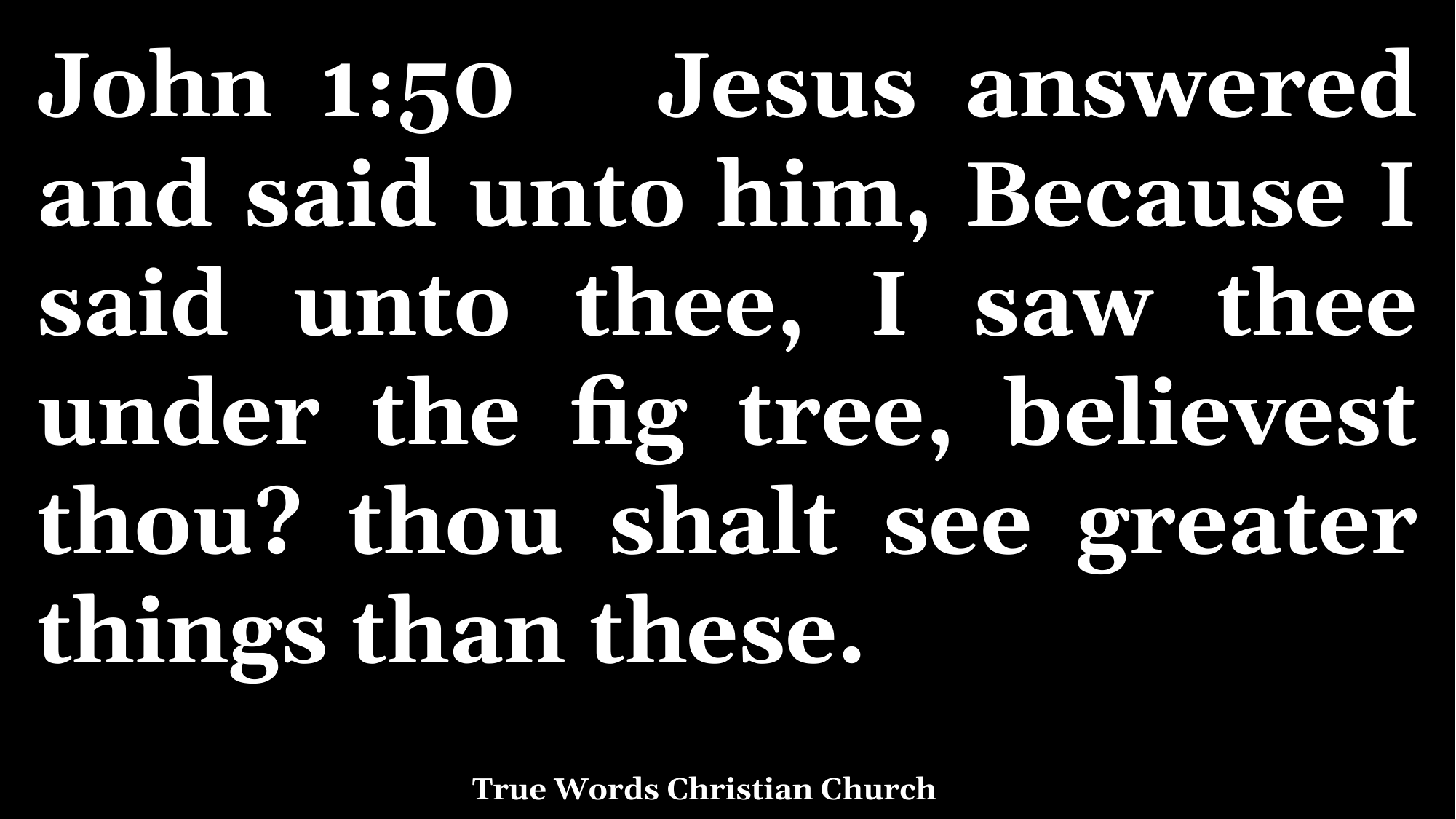

John 1:50   Jesus answered and said unto him, Because I said unto thee, I saw thee under the fig tree, believest thou? thou shalt see greater things than these.
True Words Christian Church